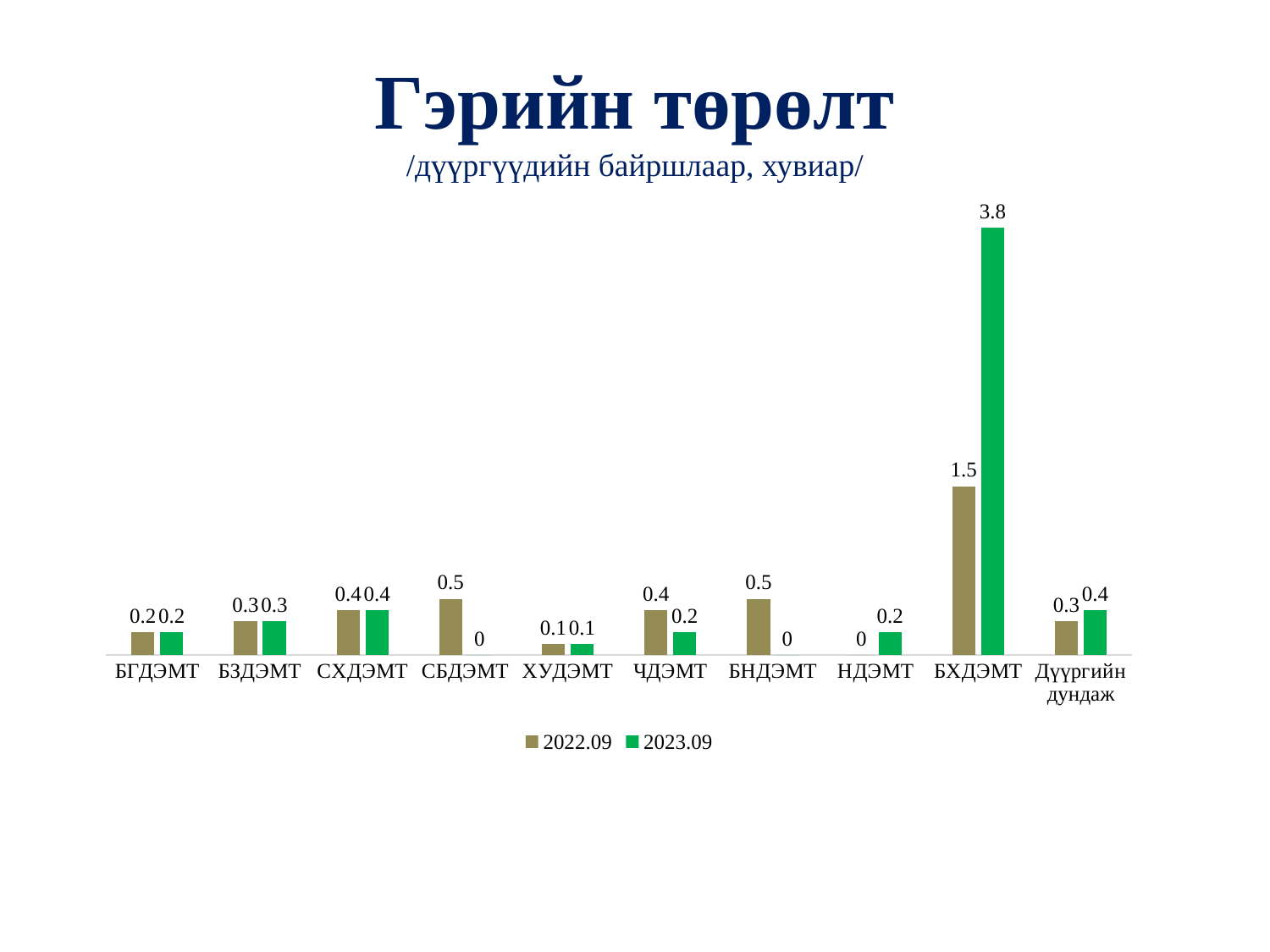

# Гэрийн төрөлт /дүүргүүдийн байршлаар, хувиар/

### Chart

| Category | 2022.09 | 2023.09 |
|---|---|---|
| БГДЭМТ | 0.2 | 0.2 |
| БЗДЭМТ | 0.3 | 0.3 |
| СХДЭМТ | 0.4 | 0.4 |
| СБДЭМТ | 0.5 | 0.0 |
| ХУДЭМТ | 0.1 | 0.1 |
| ЧДЭМТ | 0.4 | 0.2 |
| БНДЭМТ | 0.5 | 0.0 |
| НДЭМТ | 0.0 | 0.2 |
| БХДЭМТ | 1.5 | 3.8 |
| Дүүргийн дундаж | 0.3 | 0.4 |